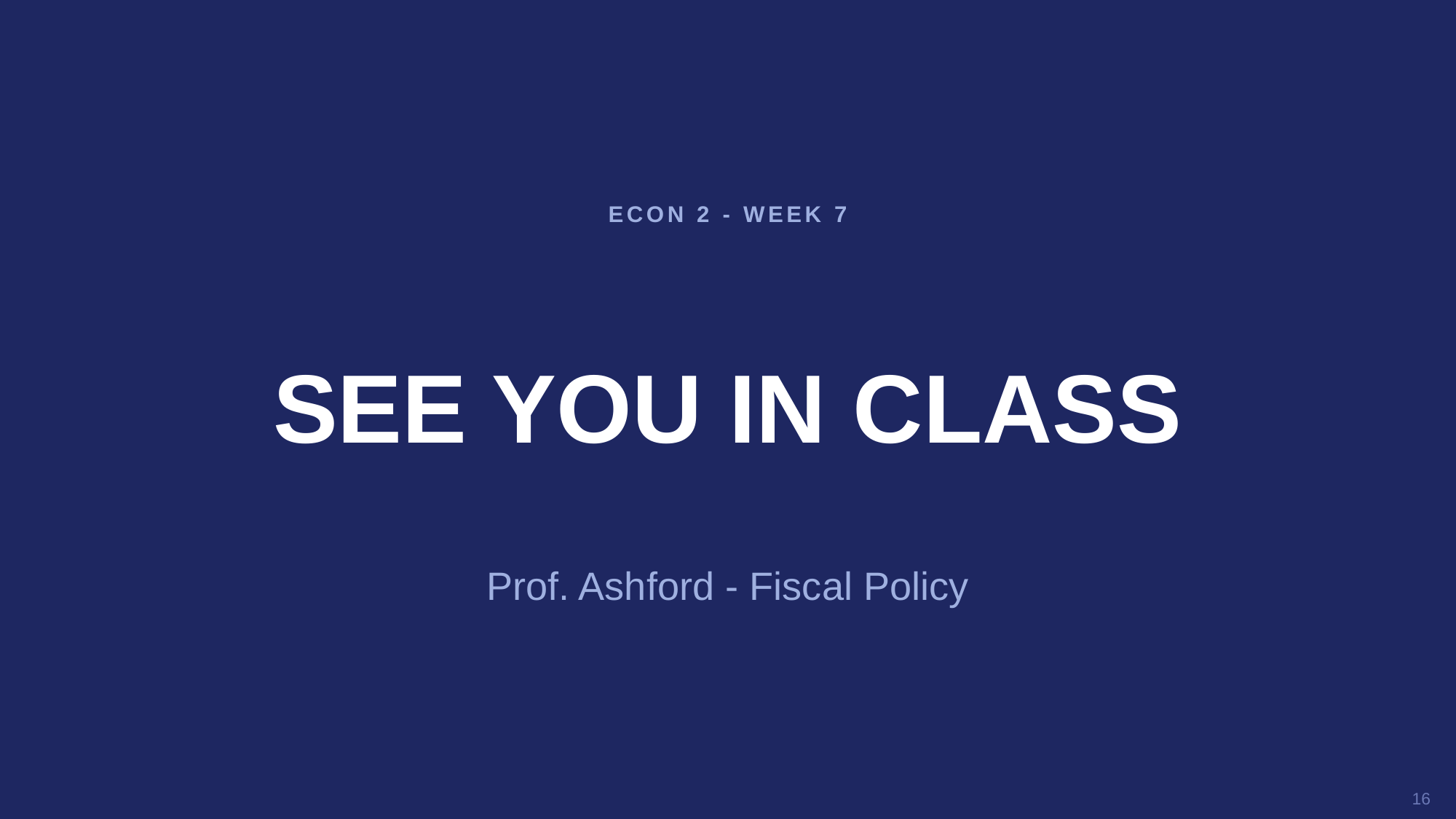

ECON 2 - WEEK 7
SEE YOU IN CLASS
Prof. Ashford - Fiscal Policy
16